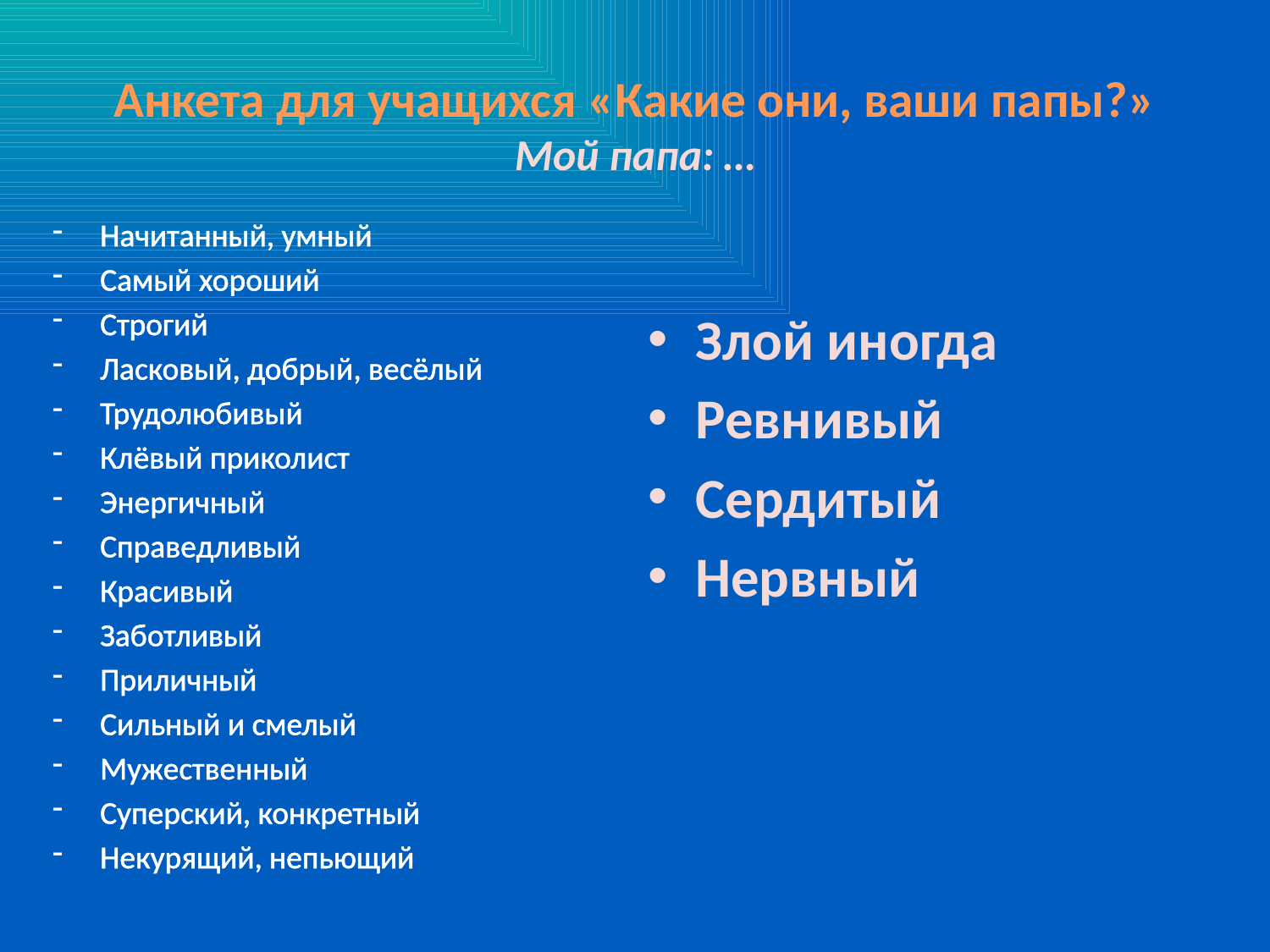

# Анкета для учащихся «Какие они, ваши папы?» Мой папа: …
Начитанный, умный
Самый хороший
Строгий
Ласковый, добрый, весёлый
Трудолюбивый
Клёвый приколист
Энергичный
Справедливый
Красивый
Заботливый
Приличный
Сильный и смелый
Мужественный
Суперский, конкретный
Некурящий, непьющий

Злой иногда
Ревнивый
Сердитый
Нервный